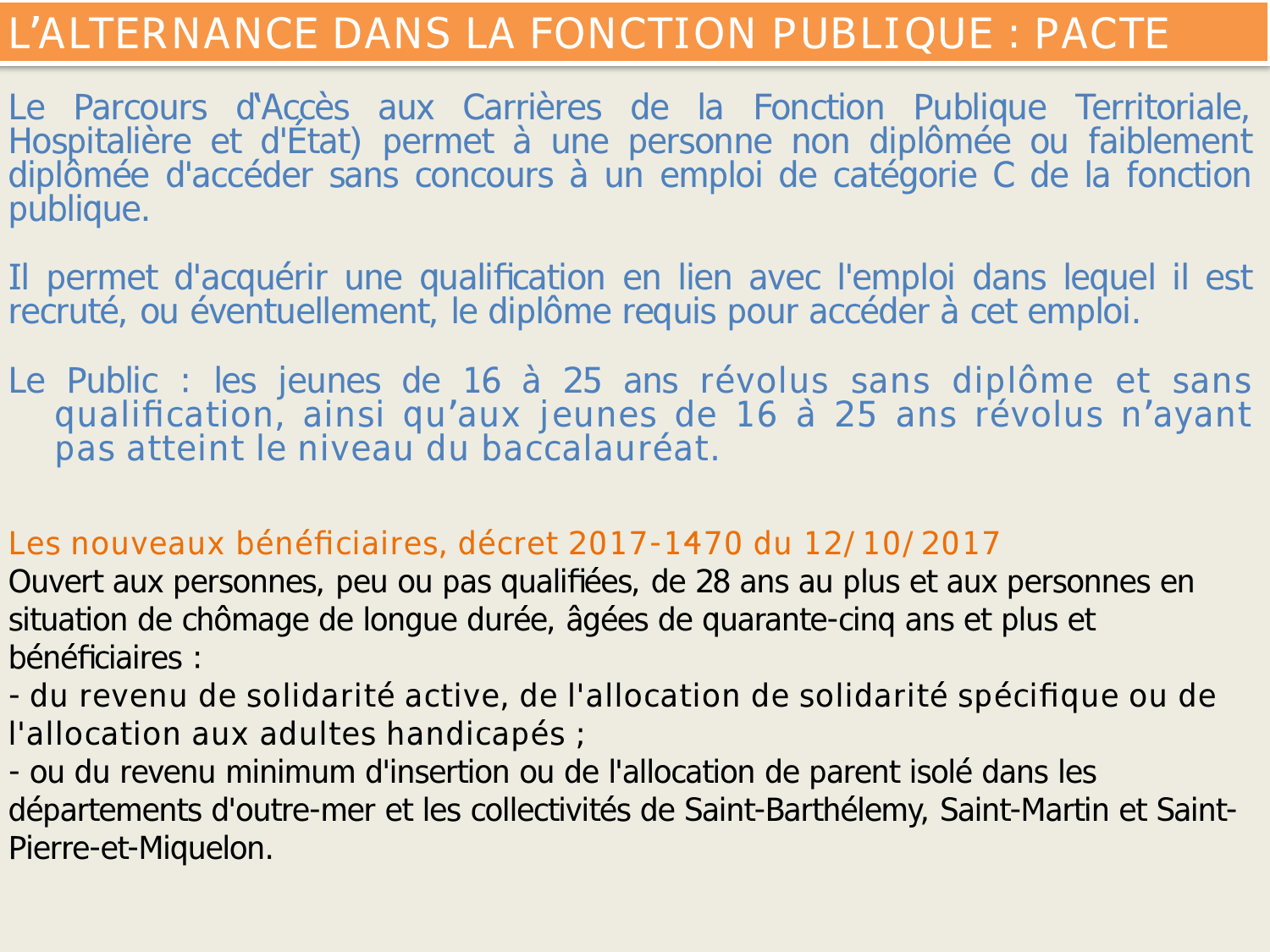

L’ALTERNANCE DANS LA FONCTION PUBLIQUE : PACTE
Le Parcours d‘Accès aux Carrières de la Fonction Publique Territoriale, Hospitalière et d'État) permet à une personne non diplômée ou faiblement diplômée d'accéder sans concours à un emploi de catégorie C de la fonction publique.
Il permet d'acquérir une qualification en lien avec l'emploi dans lequel il est recruté, ou éventuellement, le diplôme requis pour accéder à cet emploi.
Le Public : les jeunes de 16 à 25 ans révolus sans diplôme et sans qualification, ainsi qu’aux jeunes de 16 à 25 ans révolus n’ayant pas atteint le niveau du baccalauréat.

Les nouveaux bénéficiaires, décret 2017-1470 du 12/10/2017
Ouvert aux personnes, peu ou pas qualifiées, de 28 ans au plus et aux personnes en situation de chômage de longue durée, âgées de quarante-cinq ans et plus et bénéficiaires :
- du revenu de solidarité active, de l'allocation de solidarité spécifique ou de l'allocation aux adultes handicapés ;
- ou du revenu minimum d'insertion ou de l'allocation de parent isolé dans les départements d'outre-mer et les collectivités de Saint-Barthélemy, Saint-Martin et Saint-Pierre-et-Miquelon.